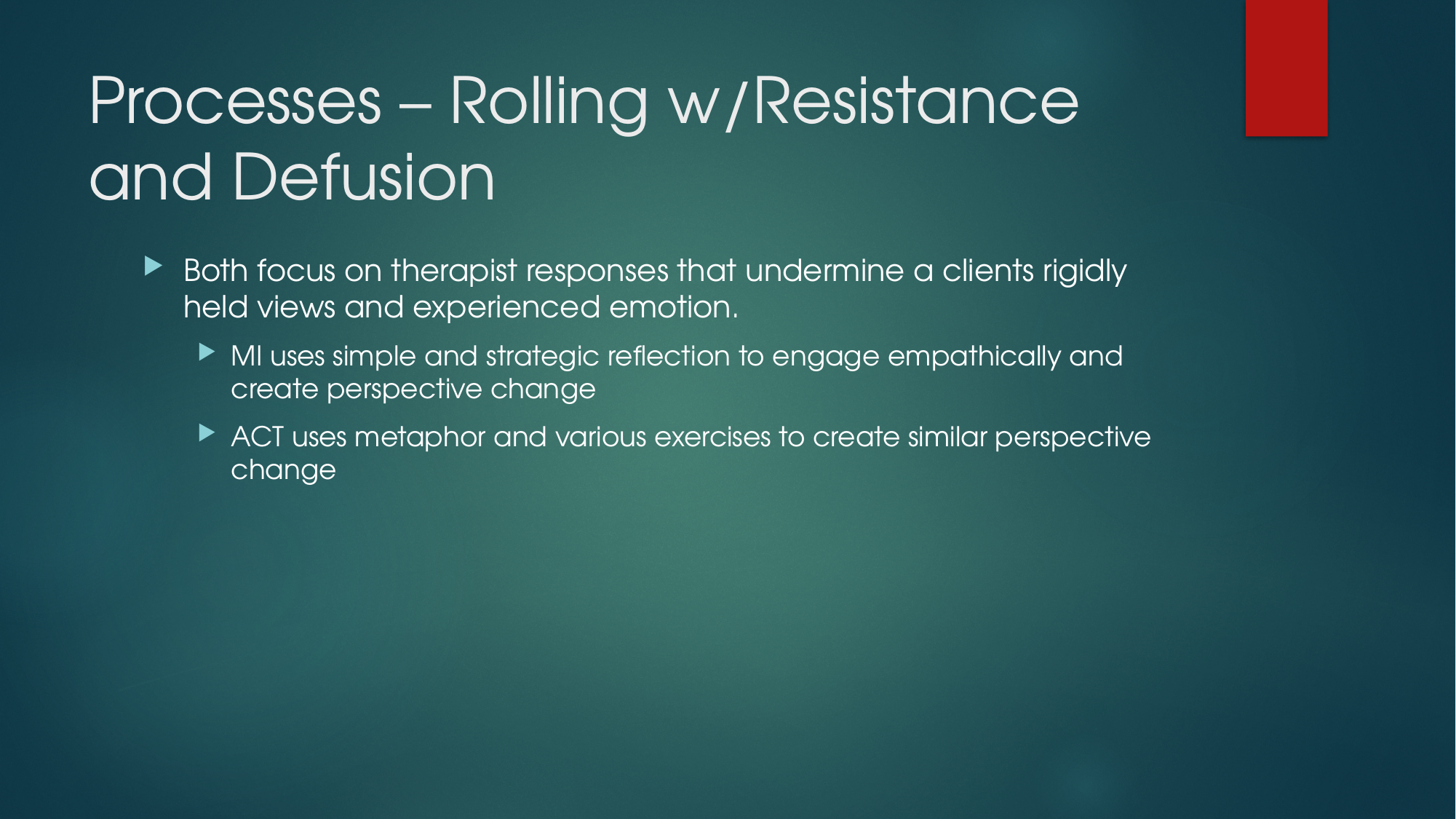

# Processes – Rolling w/Resistance and Defusion
Both focus on therapist responses that undermine a clients rigidly held views and experienced emotion.
MI uses simple and strategic reflection to engage empathically and create perspective change
ACT uses metaphor and various exercises to create similar perspective change